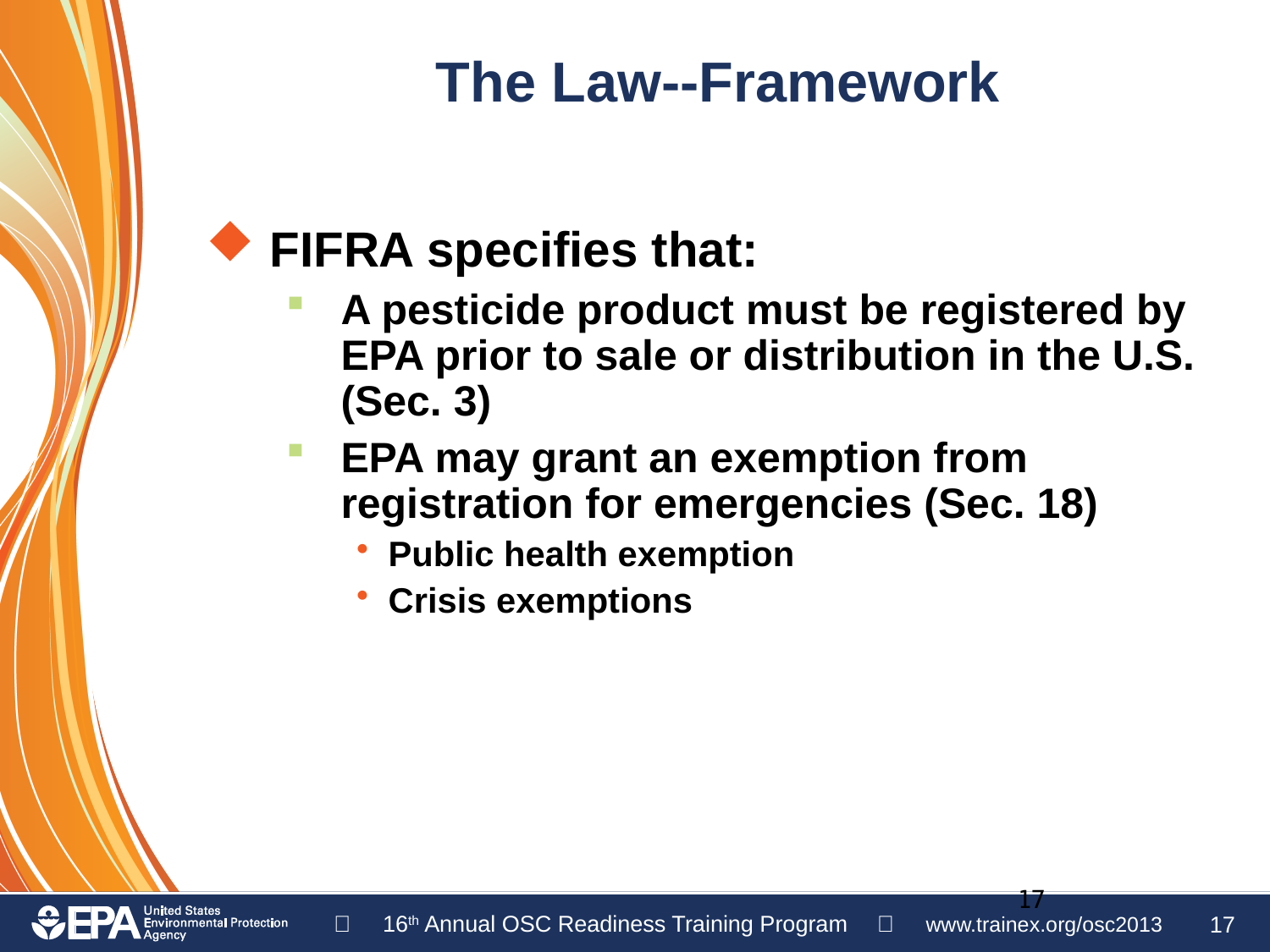

# The Law--Framework
FIFRA specifies that:
A pesticide product must be registered by EPA prior to sale or distribution in the U.S. (Sec. 3)
EPA may grant an exemption from registration for emergencies (Sec. 18)
Public health exemption
Crisis exemptions
17